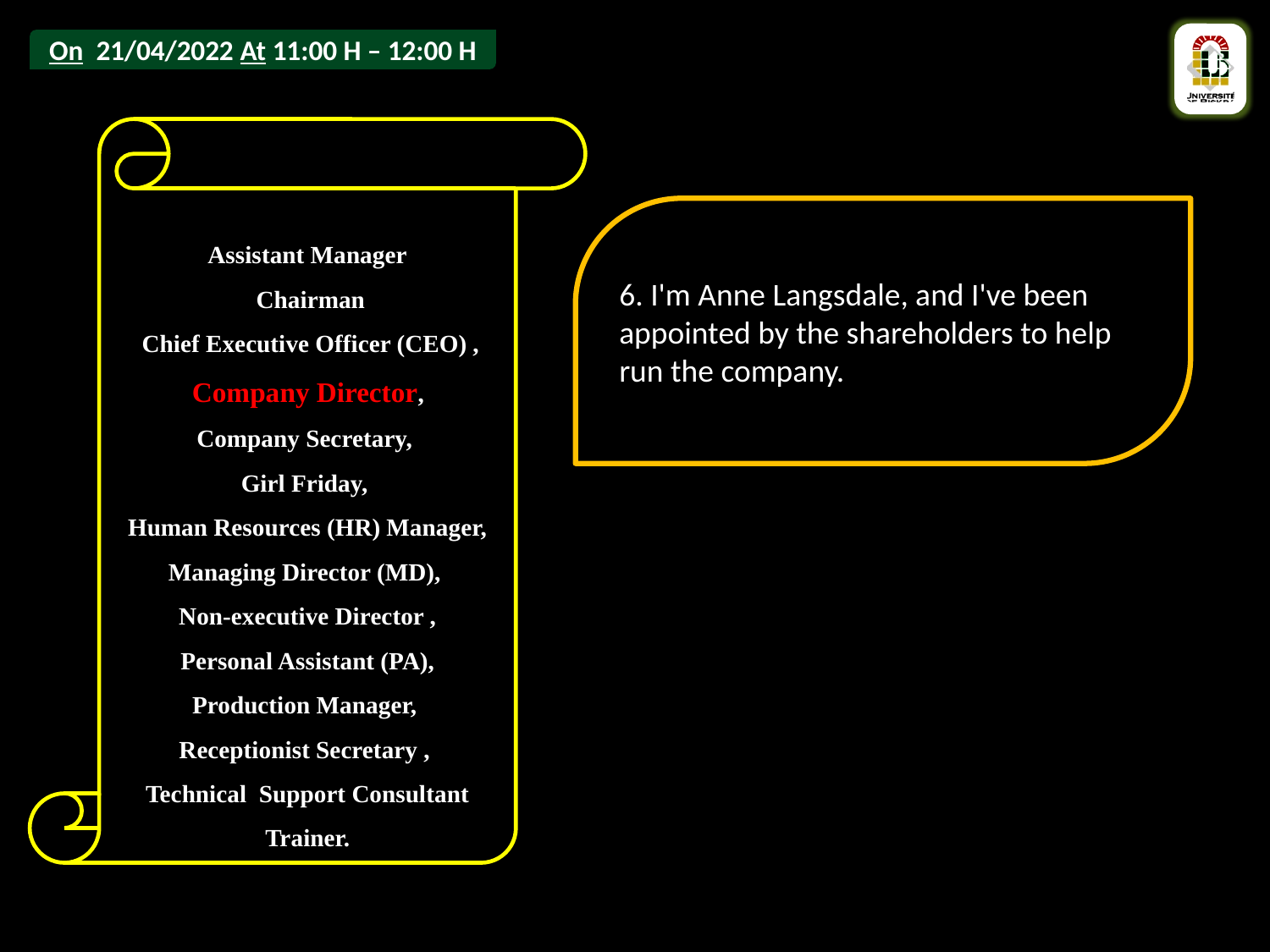

Assistant Manager
 Chairman
 Chief Executive Officer (CEO) ,
 Company Director,
Company Secretary,
Girl Friday,
Human Resources (HR) Manager, Managing Director (MD),
Non-executive Director ,
 Personal Assistant (PA),
Production Manager,
Receptionist Secretary ,
Technical  Support Consultant Trainer.

6. I'm Anne Langsdale, and I've been appointed by the shareholders to help run the company.